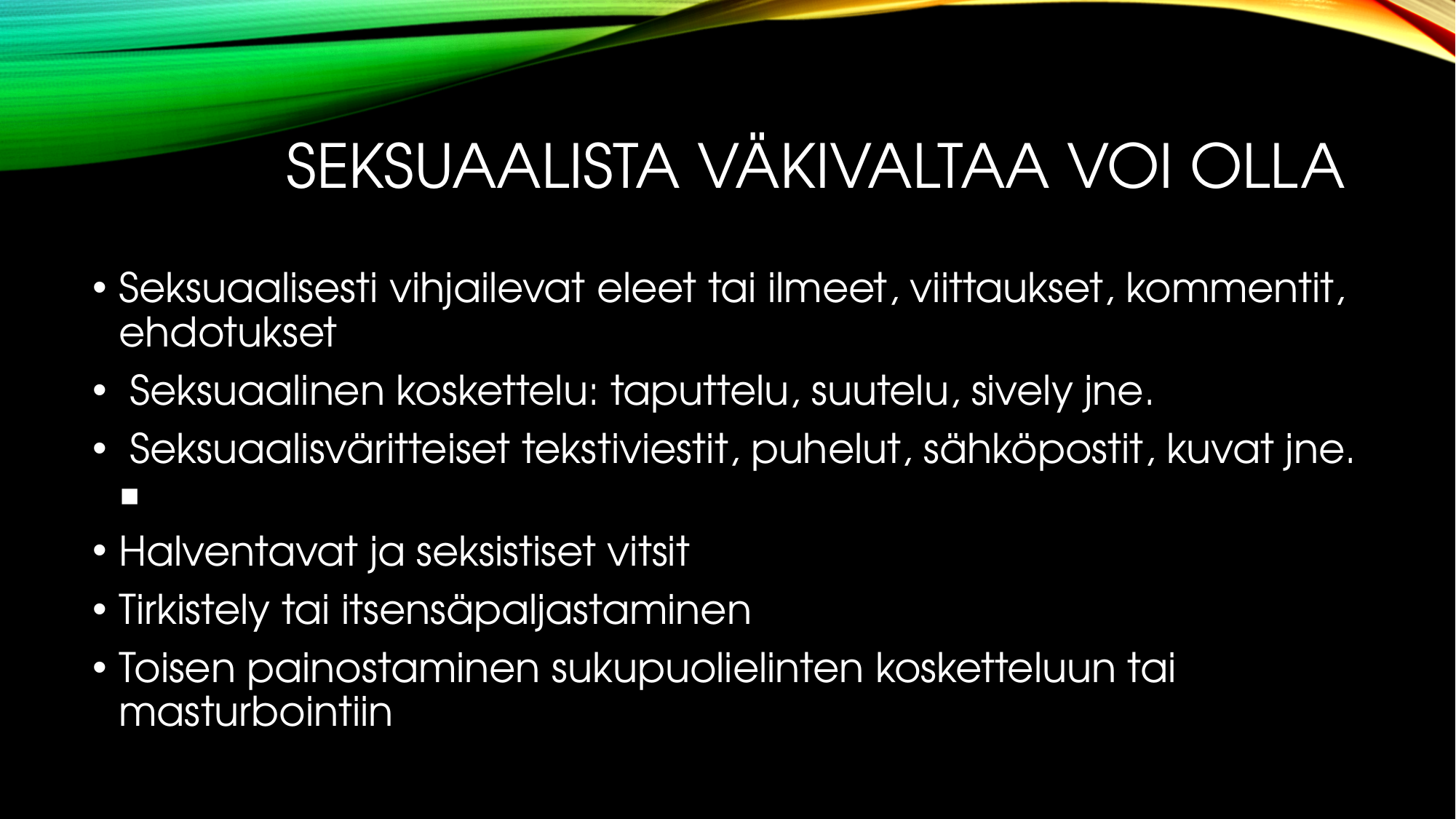

# SEKSUAALISTA VÄKIVALTAA VOI OLLA
Seksuaalisesti vihjailevat eleet tai ilmeet, viittaukset, kommentit, ehdotukset
 Seksuaalinen koskettelu: taputtelu, suutelu, sively jne.
 Seksuaalisväritteiset tekstiviestit, puhelut, sähköpostit, kuvat jne. ▪
Halventavat ja seksistiset vitsit
Tirkistely tai itsensäpaljastaminen
Toisen painostaminen sukupuolielinten kosketteluun tai masturbointiin